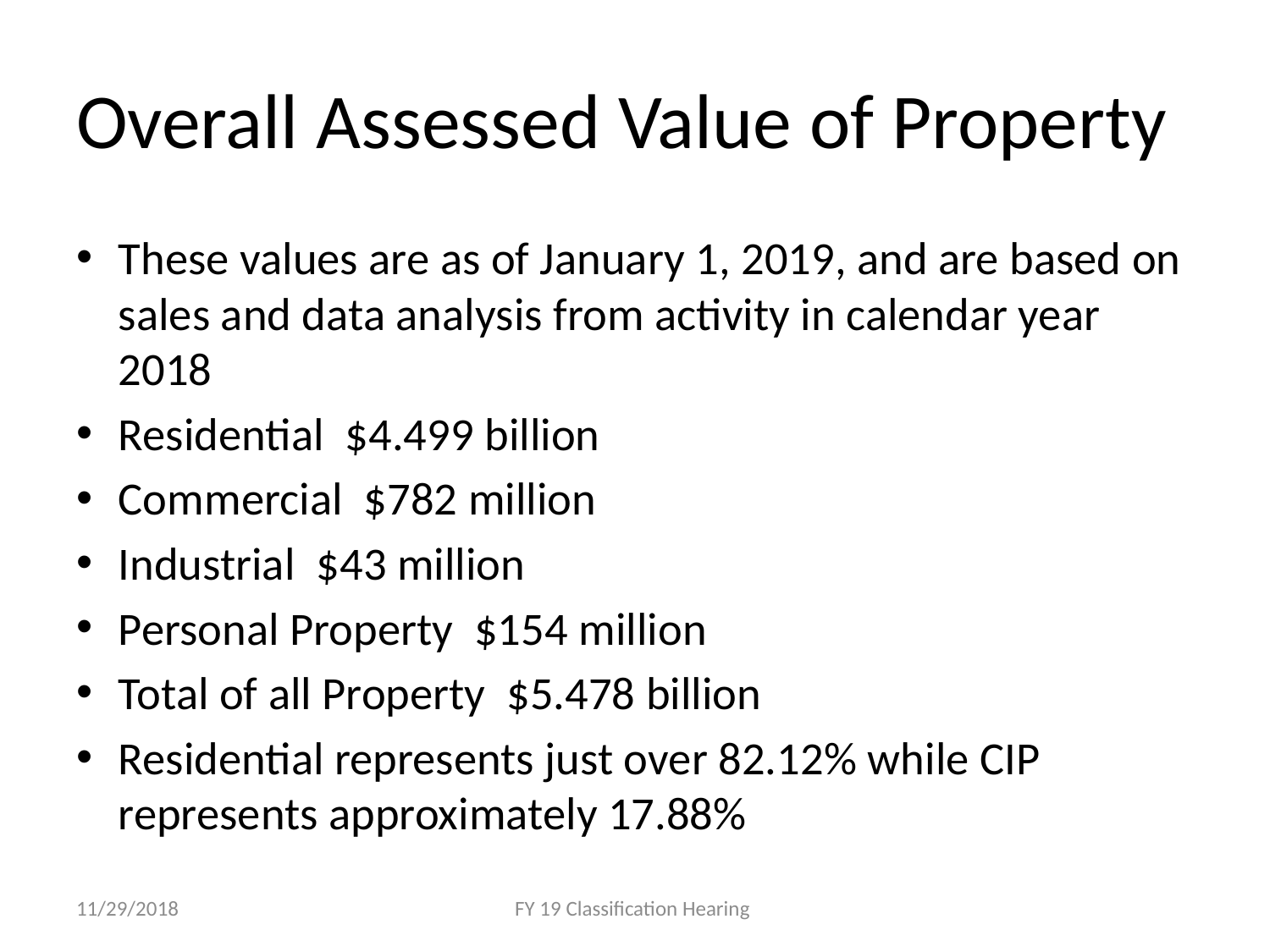

# Overall Assessed Value of Property
These values are as of January 1, 2019, and are based on sales and data analysis from activity in calendar year 2018
Residential  $4.499 billion
Commercial  $782 million
Industrial  $43 million
Personal Property  $154 million
Total of all Property  $5.478 billion
Residential represents just over 82.12% while CIP represents approximately 17.88%

11/29/2018
FY 19 Classification Hearing